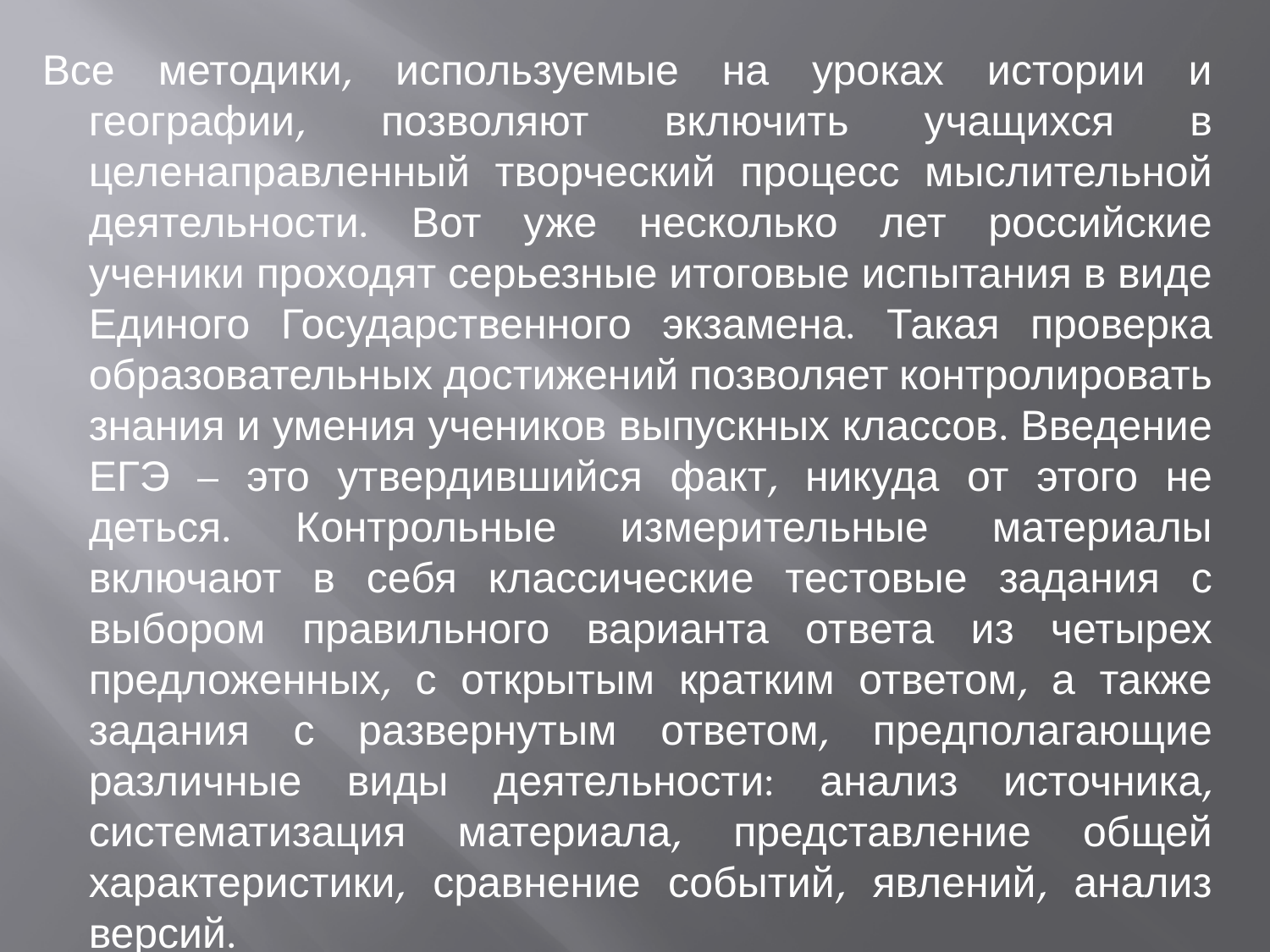

Все методики, используемые на уроках истории и географии, позволяют включить учащихся в целенаправленный творческий процесс мыслительной деятельности. Вот уже несколько лет российские ученики проходят серьезные итоговые испытания в виде Единого Государственного экзамена. Такая проверка образовательных достижений позволяет контролировать знания и умения учеников выпускных классов. Введение ЕГЭ – это утвердившийся факт, никуда от этого не деться. Контрольные измерительные материалы включают в себя классические тестовые задания с выбором правильного варианта ответа из четырех предложенных, с открытым кратким ответом, а также задания с развернутым ответом, предполагающие различные виды деятельности: анализ источника, систематизация материала, представление общей характеристики, сравнение событий, явлений, анализ версий.
#